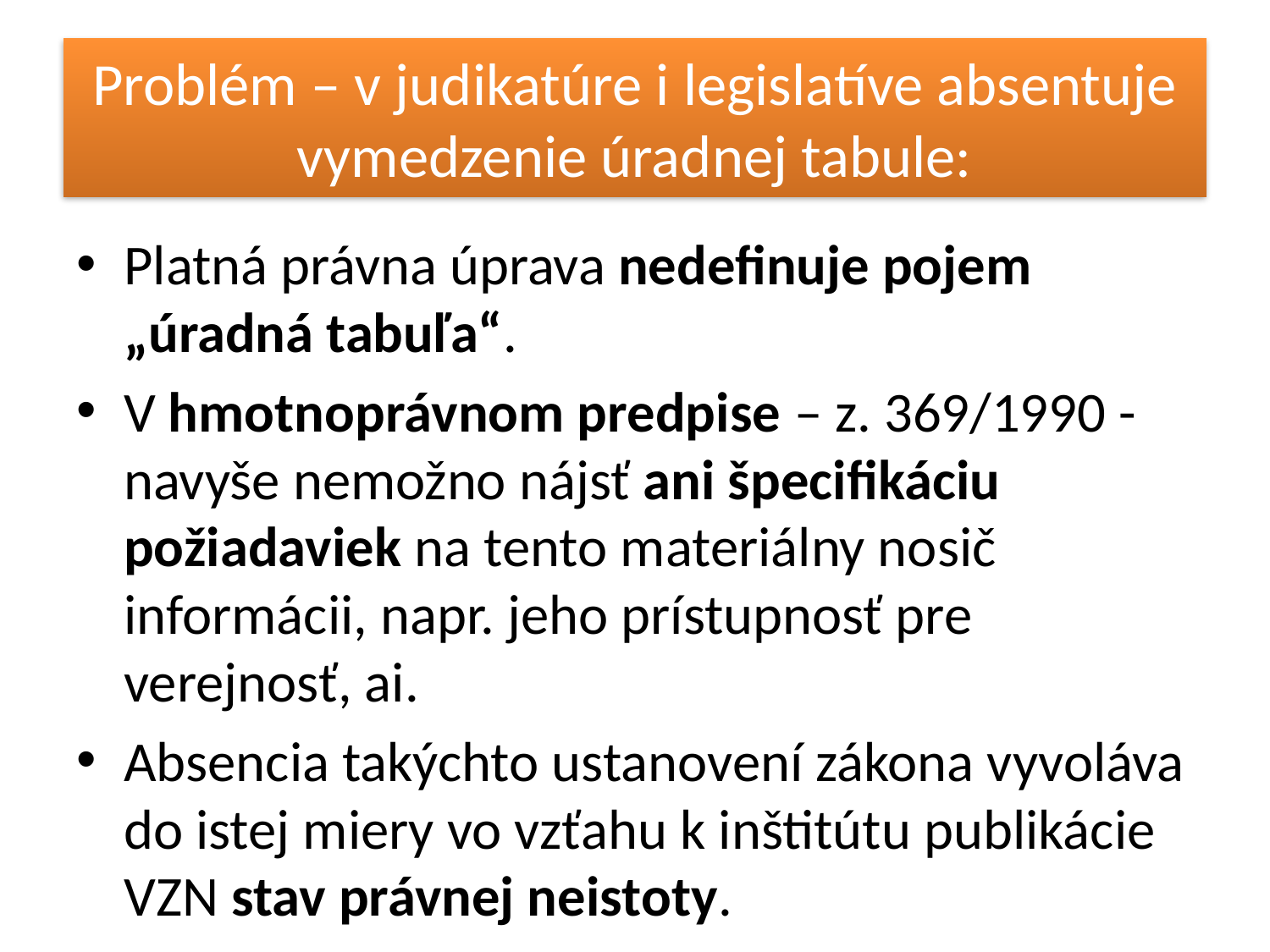

# Problém – v judikatúre i legislatíve absentuje vymedzenie úradnej tabule:
Platná právna úprava nedefinuje pojem „úradná tabuľa“.
V hmotnoprávnom predpise – z. 369/1990 - navyše nemožno nájsť ani špecifikáciu požiadaviek na tento materiálny nosič informácii, napr. jeho prístupnosť pre verejnosť, ai.
Absencia takýchto ustanovení zákona vyvoláva do istej miery vo vzťahu k inštitútu publikácie VZN stav právnej neistoty.